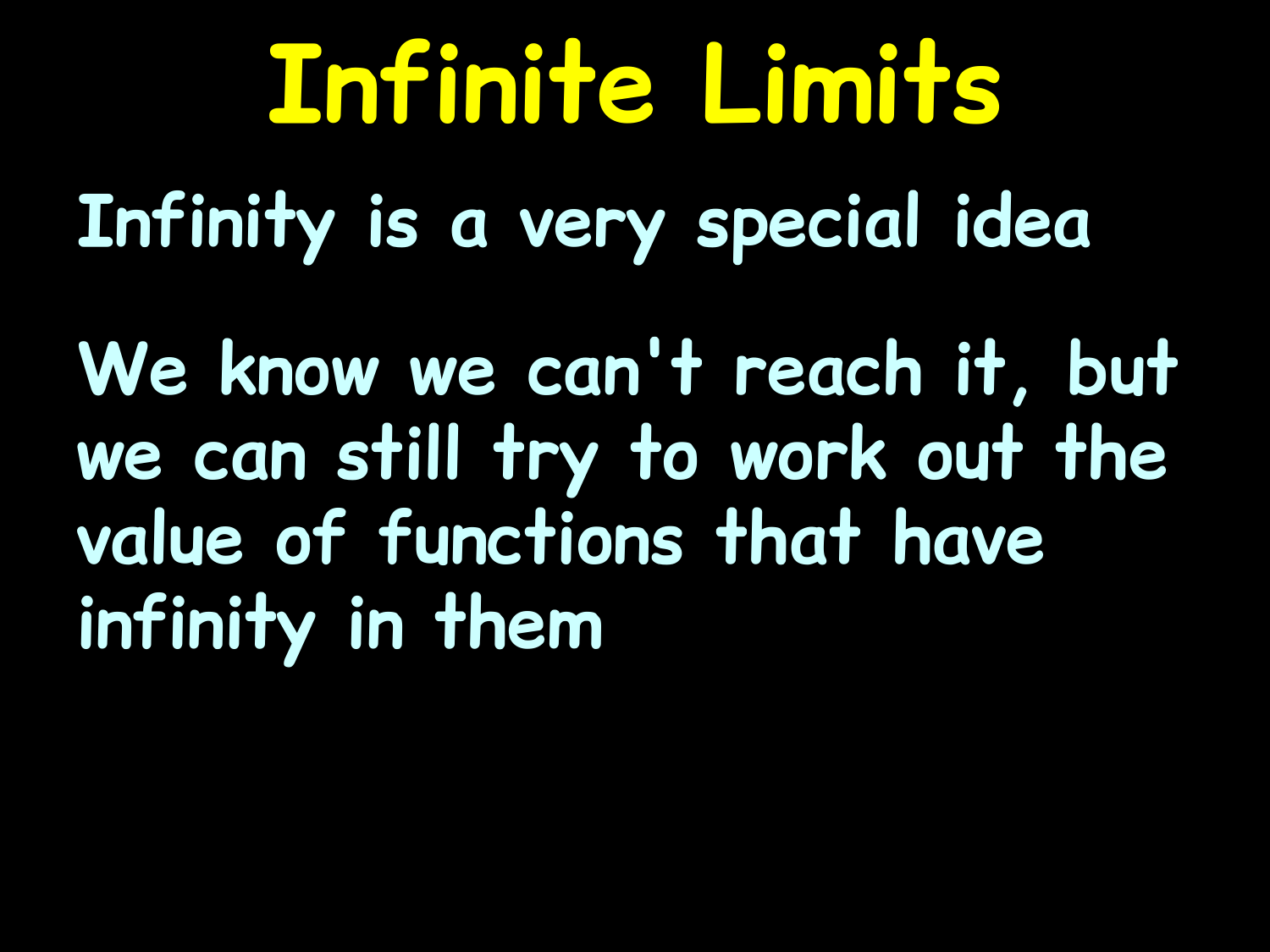

# Infinite Limits
Infinity is a very special idea

We know we can't reach it, but we can still try to work out the value of functions that have infinity in them